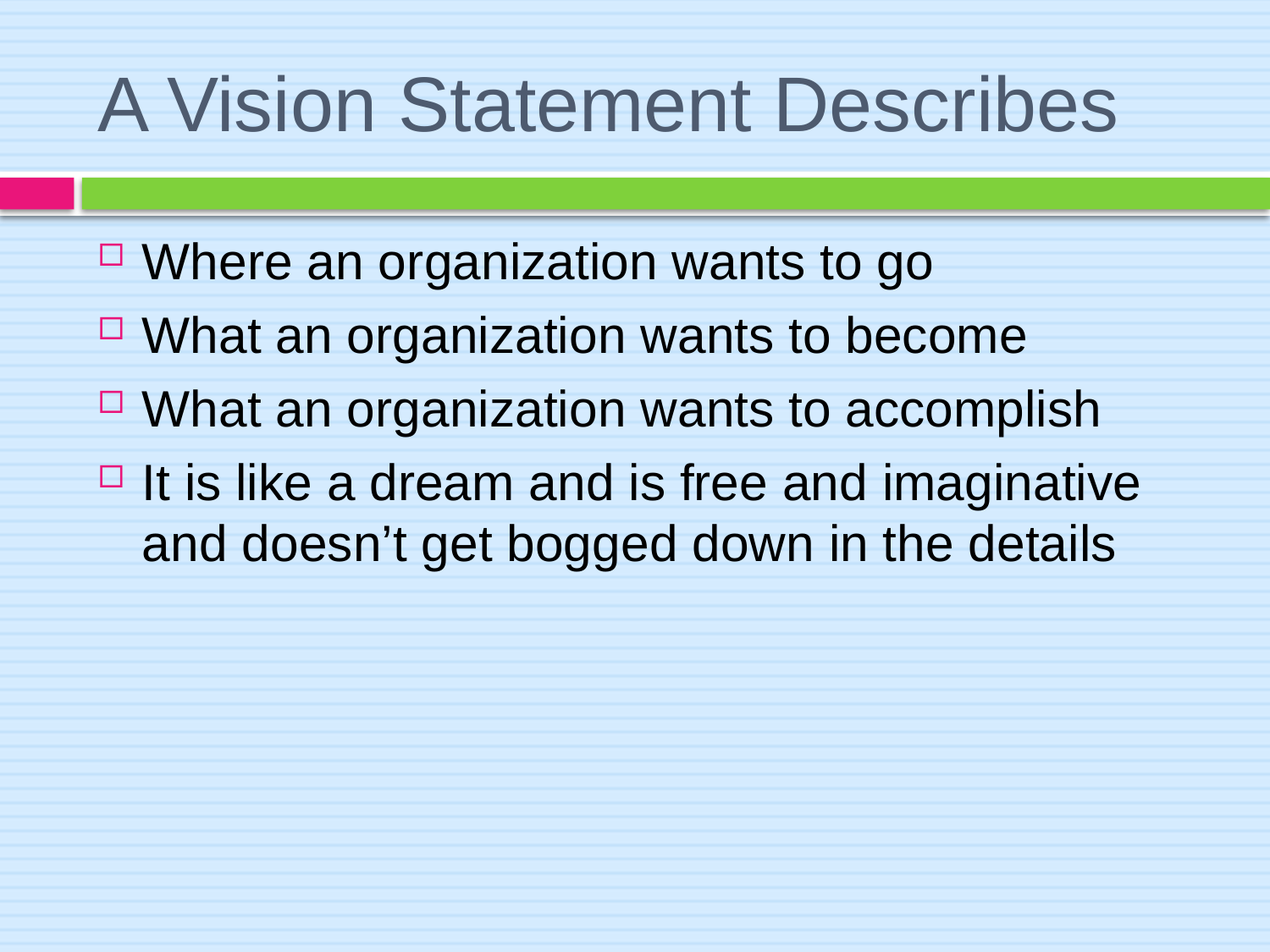

# A Vision Statement Describes
Where an organization wants to go
What an organization wants to become
What an organization wants to accomplish
It is like a dream and is free and imaginative and doesn’t get bogged down in the details